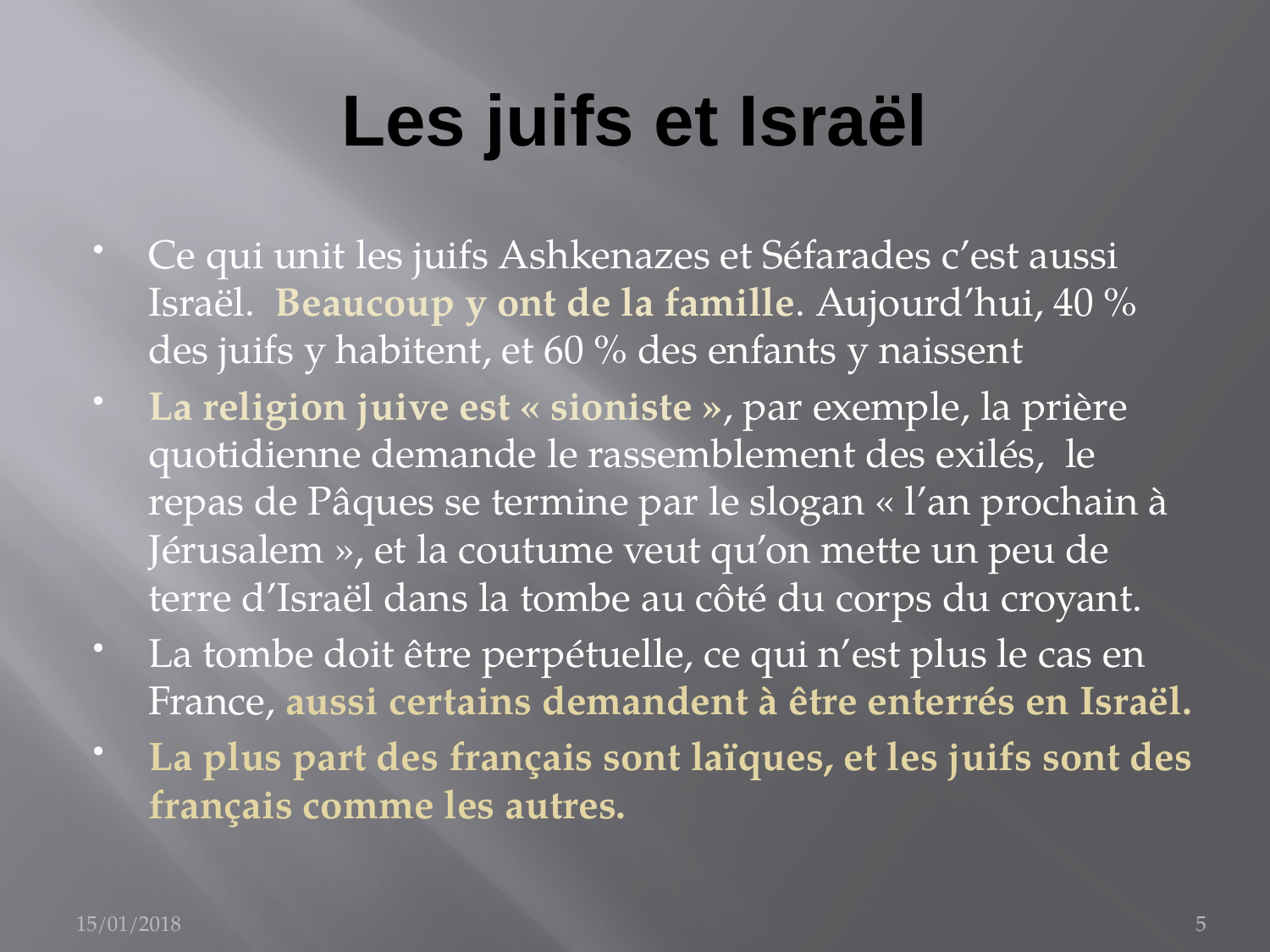

# Les juifs et Israël
Ce qui unit les juifs Ashkenazes et Séfarades c’est aussi Israël.  Beaucoup y ont de la famille. Aujourd’hui, 40 % des juifs y habitent, et 60 % des enfants y naissent
La religion juive est « sioniste », par exemple, la prière quotidienne demande le rassemblement des exilés,  le repas de Pâques se termine par le slogan « l’an prochain à Jérusalem », et la coutume veut qu’on mette un peu de terre d’Israël dans la tombe au côté du corps du croyant.
La tombe doit être perpétuelle, ce qui n’est plus le cas en France, aussi certains demandent à être enterrés en Israël.
La plus part des français sont laïques, et les juifs sont des français comme les autres.

15/01/2018
5